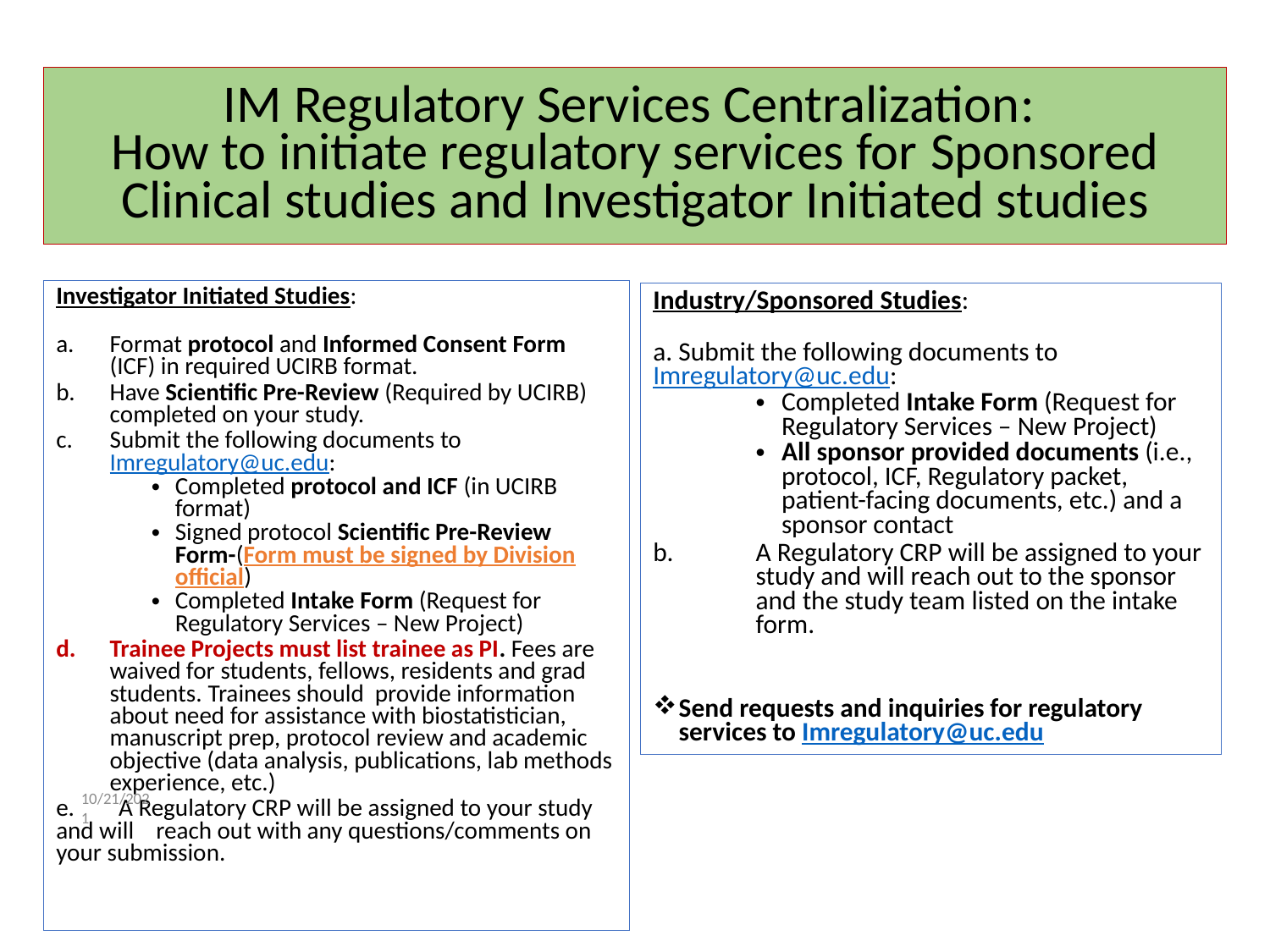

# IM Regulatory Services Centralization: How to initiate regulatory services for Sponsored Clinical studies and Investigator Initiated studies
Investigator Initiated Studies:

Format protocol and Informed Consent Form (ICF) in required UCIRB format.
Have Scientific Pre-Review (Required by UCIRB) completed on your study.
Submit the following documents to Imregulatory@uc.edu:
Completed protocol and ICF (in UCIRB format)
Signed protocol Scientific Pre-Review Form-(Form must be signed by Division official)
Completed Intake Form (Request for Regulatory Services – New Project)
Trainee Projects must list trainee as PI. Fees are waived for students, fellows, residents and grad students. Trainees should  provide information about need for assistance with biostatistician, manuscript prep, protocol review and academic objective (data analysis, publications, lab methods experience, etc.)
e.        A Regulatory CRP will be assigned to your study and will    reach out with any questions/comments on your submission.

Industry/Sponsored Studies:

a. Submit the following documents to Imregulatory@uc.edu:
Completed Intake Form (Request for Regulatory Services – New Project)
All sponsor provided documents (i.e., protocol, ICF, Regulatory packet, patient-facing documents, etc.) and a sponsor contact
A Regulatory CRP will be assigned to your study and will reach out to the sponsor and the study team listed on the intake form.

Send requests and inquiries for regulatory services to Imregulatory@uc.edu

10/21/2021